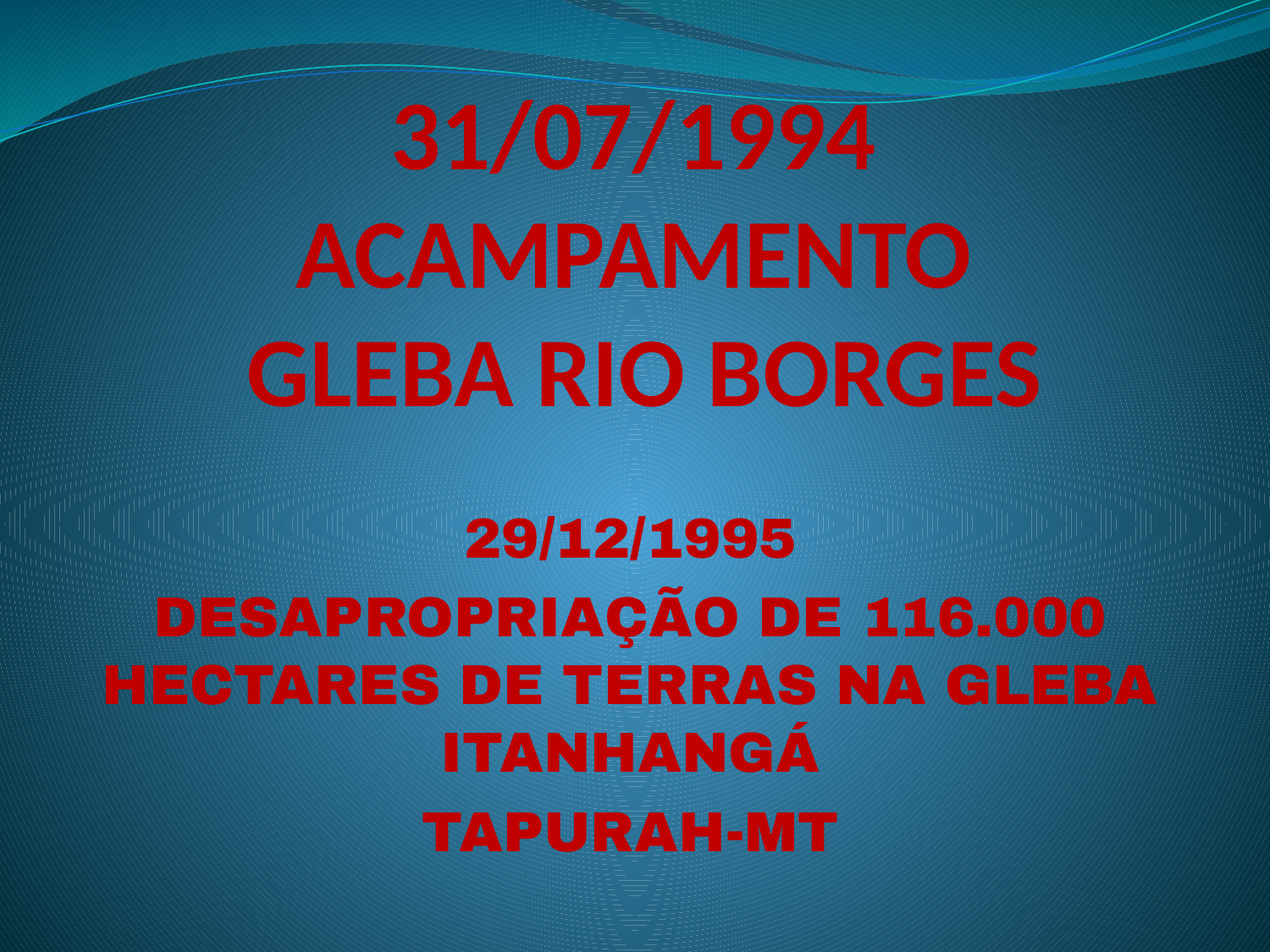

# 31/07/1994 ACAMPAMENTO GLEBA RIO BORGES

29/12/1995
DESAPROPRIAÇÃO DE 116.000 HECTARES DE TERRAS NA GLEBA ITANHANGÁ
TAPURAH-MT